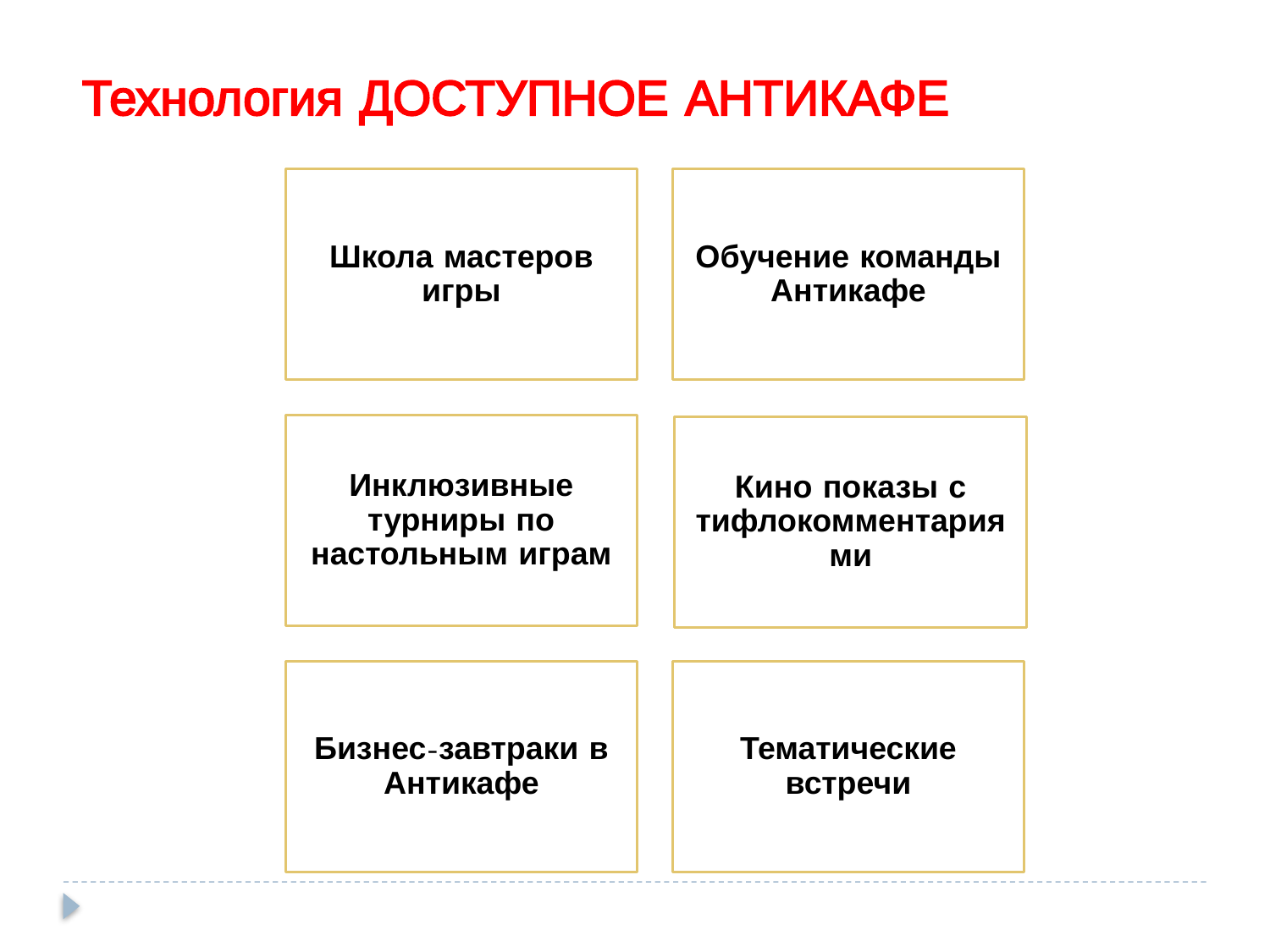

Технология ДОСТУПНОЕ АНТИКАФЕ
Школа мастеров игры
Обучение команды Антикафе
Инклюзивные турниры по настольным играм
Кино показы с тифлокомментариями
Бизнес-завтраки в Антикафе
Тематические встречи